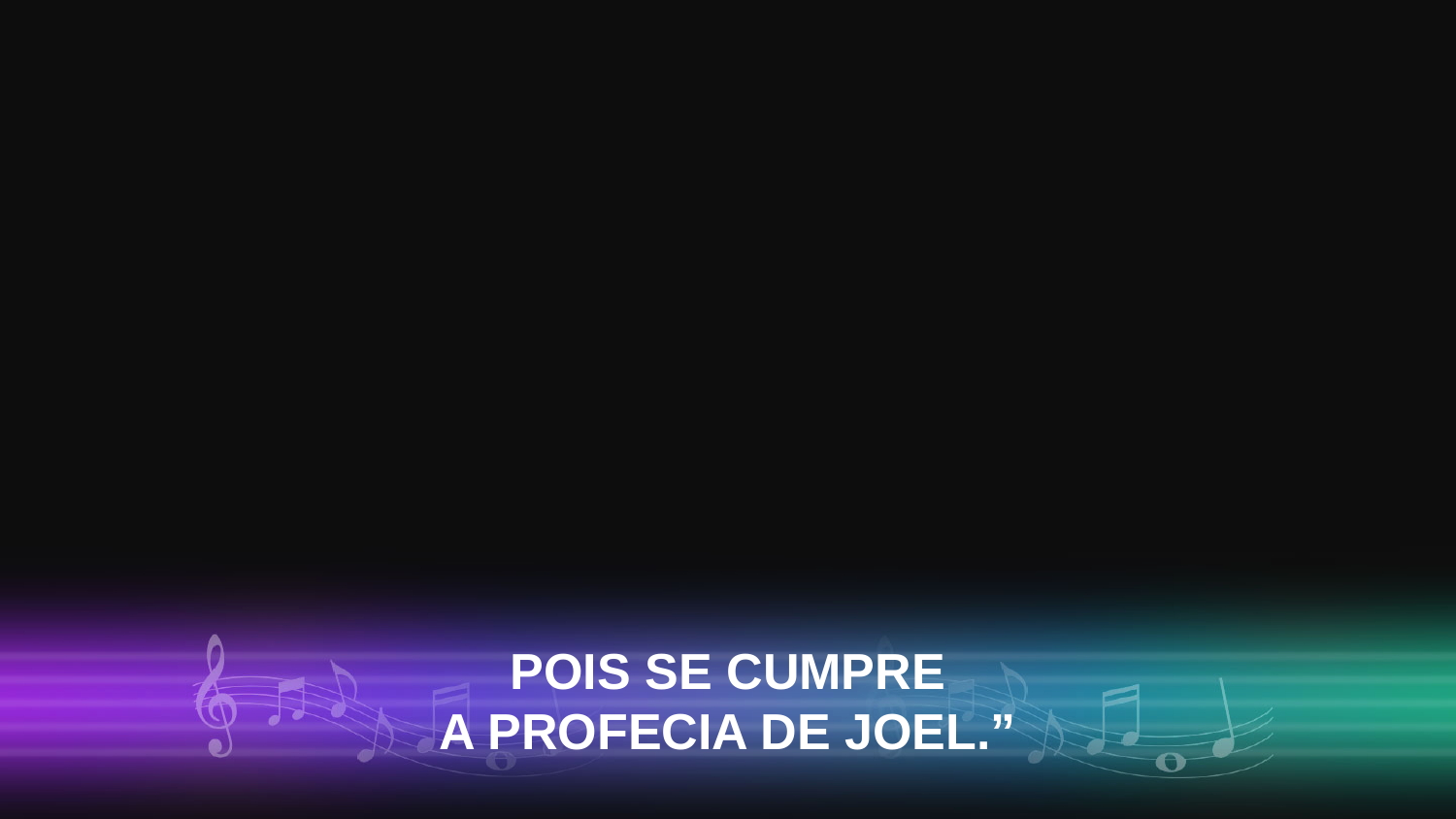

POIS SE CUMPRE
A PROFECIA DE JOEL.”